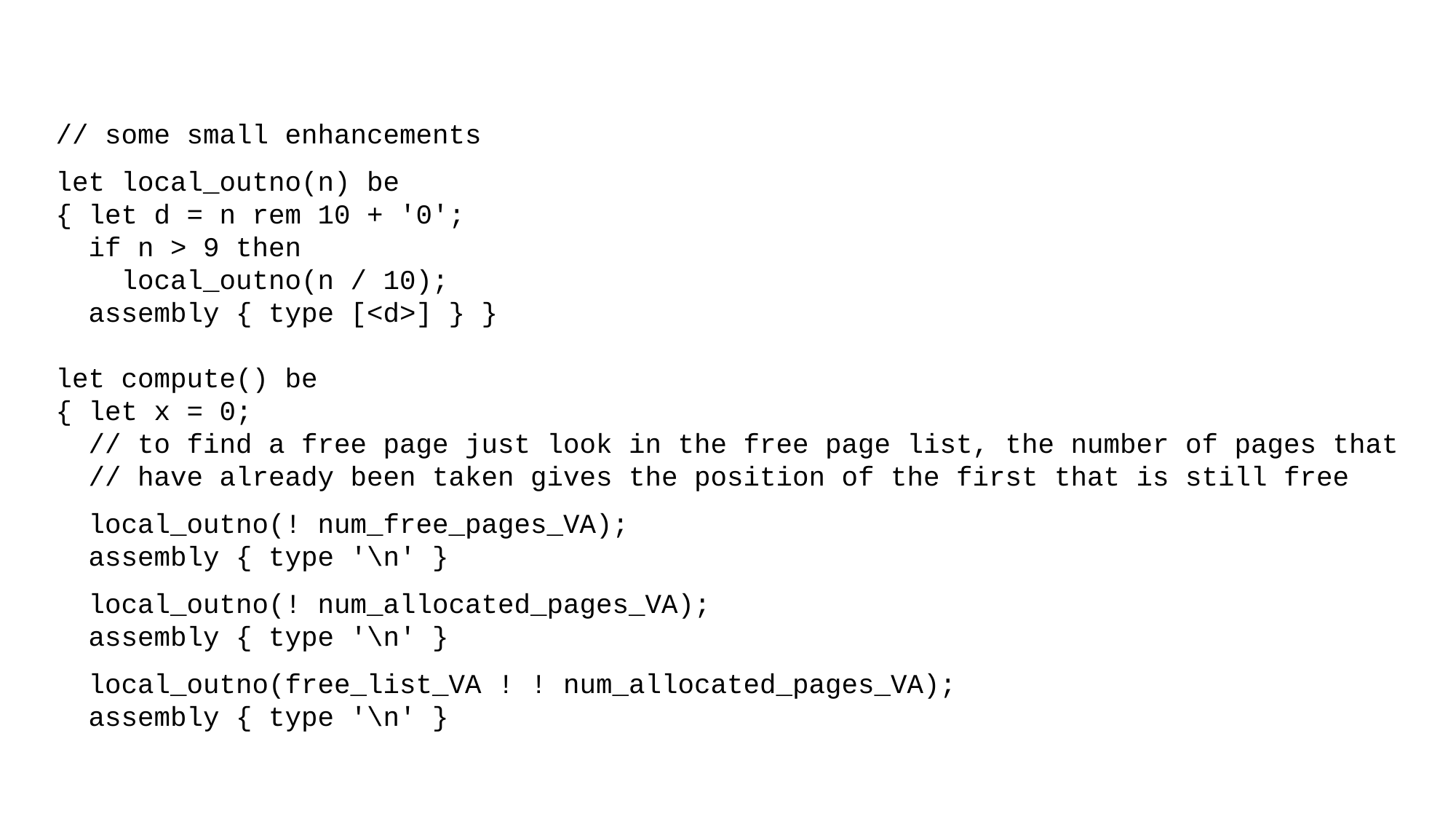

// some small enhancements

let local_outno(n) be
{ let d = n rem 10 + '0';
  if n > 9 then
    local_outno(n / 10);
  assembly { type [<d>] } }

let compute() be
{ let x = 0;
  // to find a free page just look in the free page list, the number of pages that
  // have already been taken gives the position of the first that is still free

  local_outno(! num_free_pages_VA);
  assembly { type '\n' }

  local_outno(! num_allocated_pages_VA);
  assembly { type '\n' }

  local_outno(free_list_VA ! ! num_allocated_pages_VA);
  assembly { type '\n' }